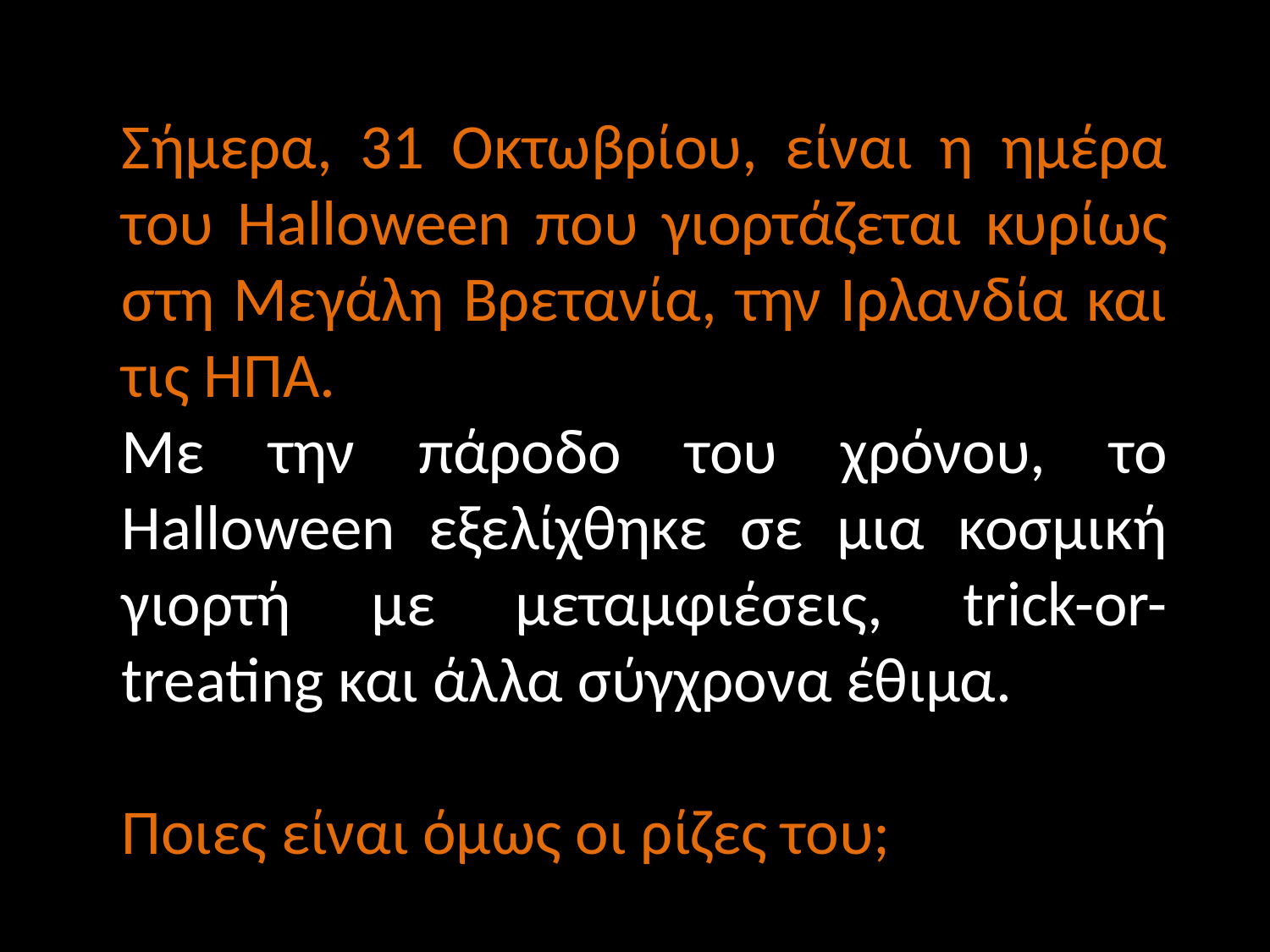

Σήμερα, 31 Οκτωβρίου, είναι η ημέρα του Halloween που γιορτάζεται κυρίως στη Μεγάλη Βρετανία, την Ιρλανδία και τις ΗΠΑ.
Με την πάροδο του χρόνου, το Halloween εξελίχθηκε σε μια κοσμική γιορτή με μεταμφιέσεις, trick-or-treating και άλλα σύγχρονα έθιμα.

Ποιες είναι όμως οι ρίζες του;